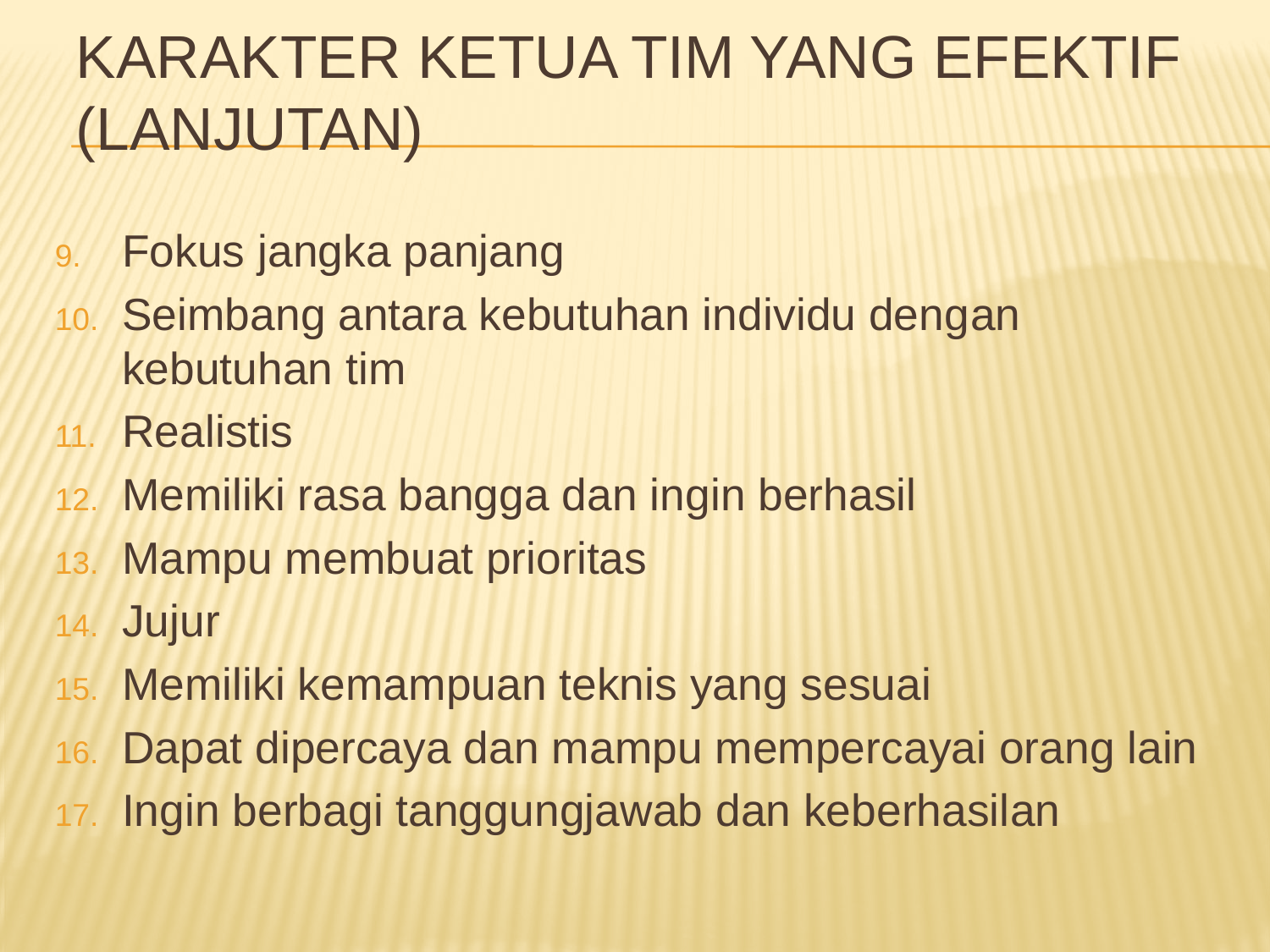

# Karakter Ketua Tim yang Efektif (lanjutan)
Fokus jangka panjang
Seimbang antara kebutuhan individu dengan kebutuhan tim
Realistis
Memiliki rasa bangga dan ingin berhasil
Mampu membuat prioritas
Jujur
Memiliki kemampuan teknis yang sesuai
Dapat dipercaya dan mampu mempercayai orang lain
Ingin berbagi tanggungjawab dan keberhasilan